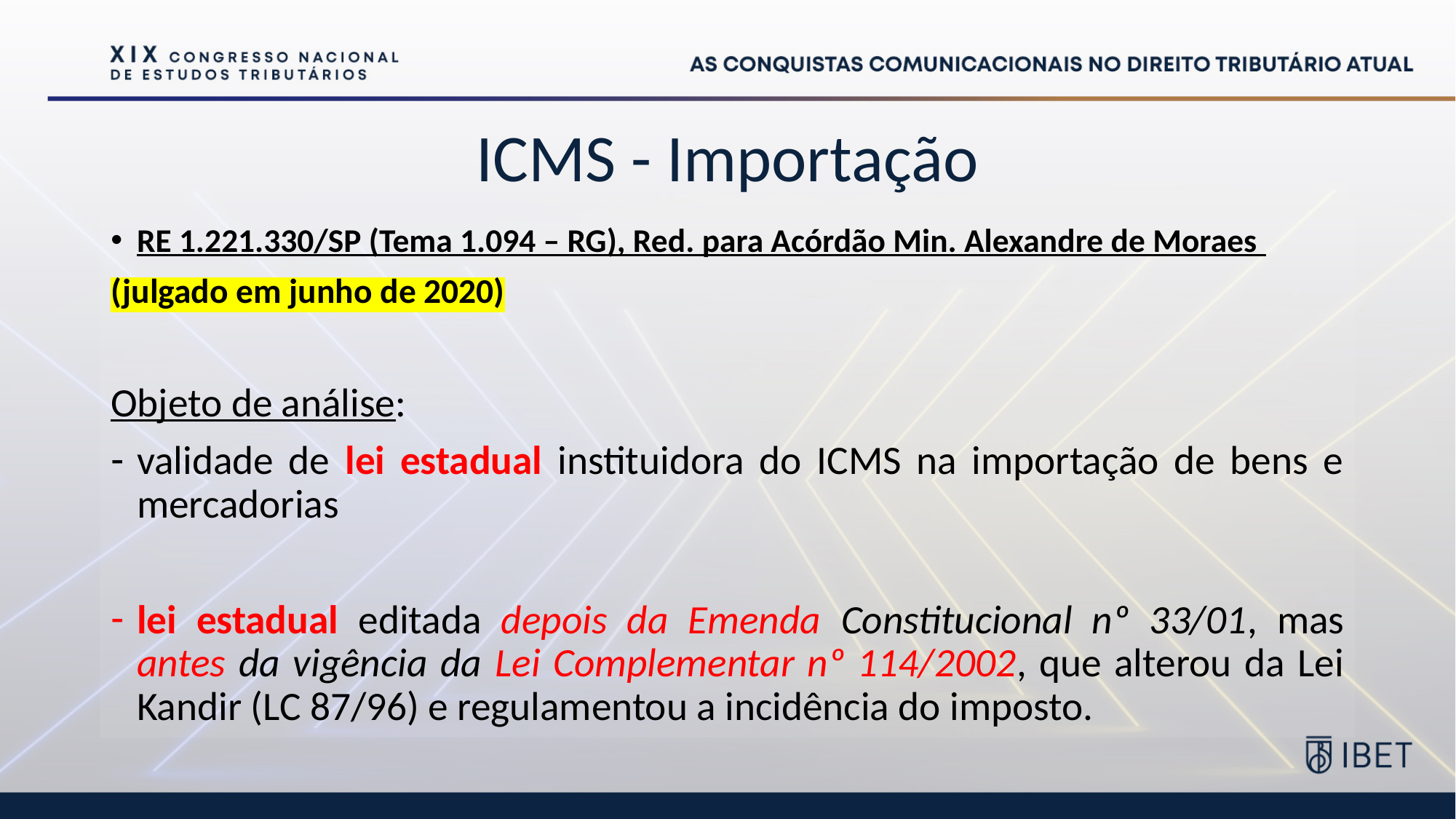

# ICMS - Importação
RE 1.221.330/SP (Tema 1.094 – RG), Red. para Acórdão Min. Alexandre de Moraes
(julgado em junho de 2020)

Objeto de análise:
validade de lei estadual instituidora do ICMS na importação de bens e mercadorias

lei estadual editada depois da Emenda Constitucional nº 33/01, mas antes da vigência da Lei Complementar nº 114/2002, que alterou da Lei Kandir (LC 87/96) e regulamentou a incidência do imposto.